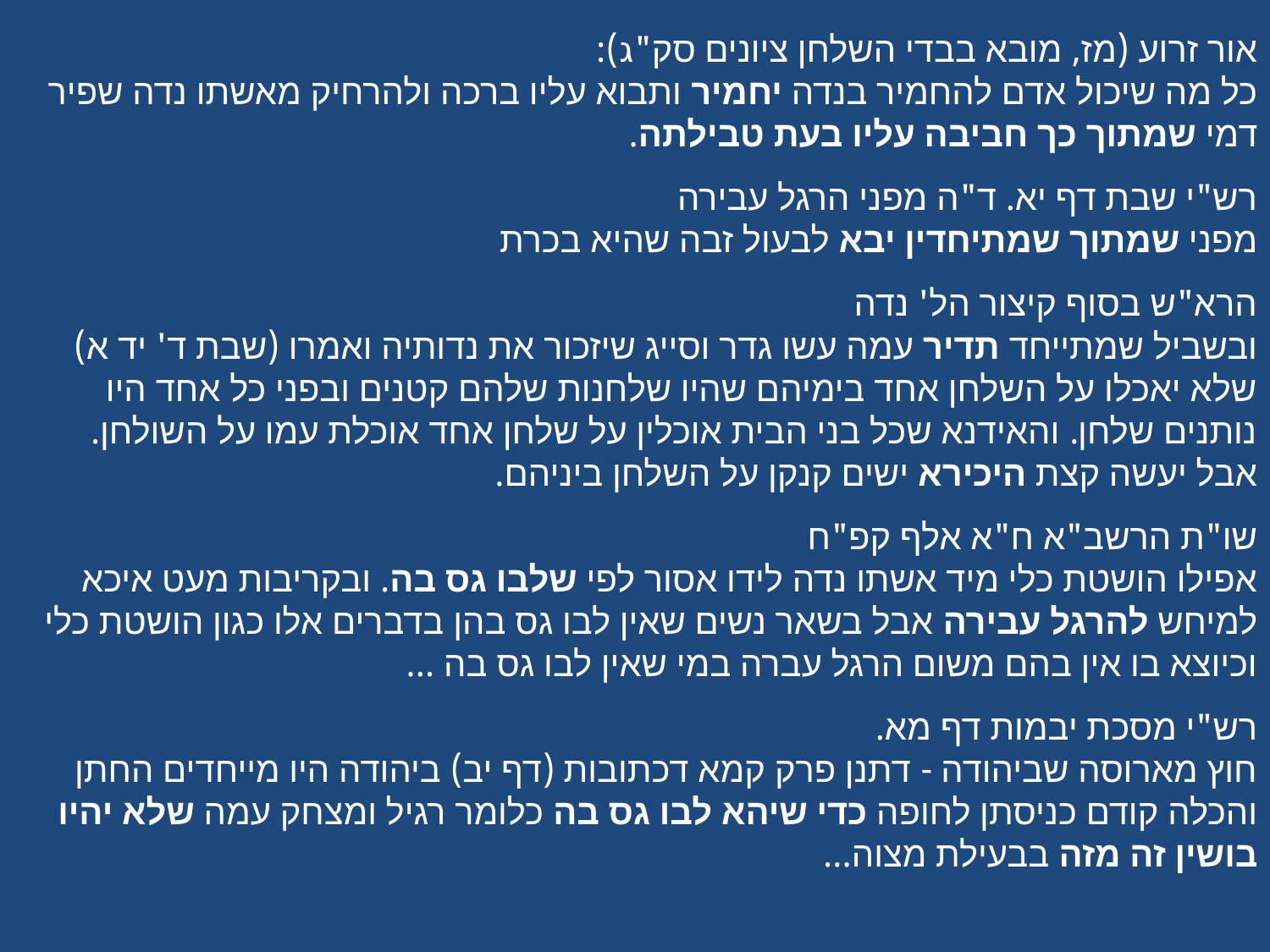

אור זרוע (מז, מובא בבדי השלחן ציונים סק"ג):
כל מה שיכול אדם להחמיר בנדה יחמיר ותבוא עליו ברכה ולהרחיק מאשתו נדה שפיר דמי שמתוך כך חביבה עליו בעת טבילתה.

רש"י שבת דף יא. ד"ה מפני הרגל עבירה
מפני שמתוך שמתיחדין יבא לבעול זבה שהיא בכרת

הרא"ש בסוף קיצור הל' נדה
ובשביל שמתייחד תדיר עמה עשו גדר וסייג שיזכור את נדותיה ואמרו (שבת ד' יד א) שלא יאכלו על השלחן אחד בימיהם שהיו שלחנות שלהם קטנים ובפני כל אחד היו נותנים שלחן. והאידנא שכל בני הבית אוכלין על שלחן אחד אוכלת עמו על השולחן. אבל יעשה קצת היכירא ישים קנקן על השלחן ביניהם.

שו"ת הרשב"א ח"א אלף קפ"ח
אפילו הושטת כלי מיד אשתו נדה לידו אסור לפי שלבו גס בה. ובקריבות מעט איכא למיחש להרגל עבירה אבל בשאר נשים שאין לבו גס בהן בדברים אלו כגון הושטת כלי וכיוצא בו אין בהם משום הרגל עברה במי שאין לבו גס בה ...

רש"י מסכת יבמות דף מא.
חוץ מארוסה שביהודה - דתנן פרק קמא דכתובות (דף יב) ביהודה היו מייחדים החתן והכלה קודם כניסתן לחופה כדי שיהא לבו גס בה כלומר רגיל ומצחק עמה שלא יהיו בושין זה מזה בבעילת מצוה...